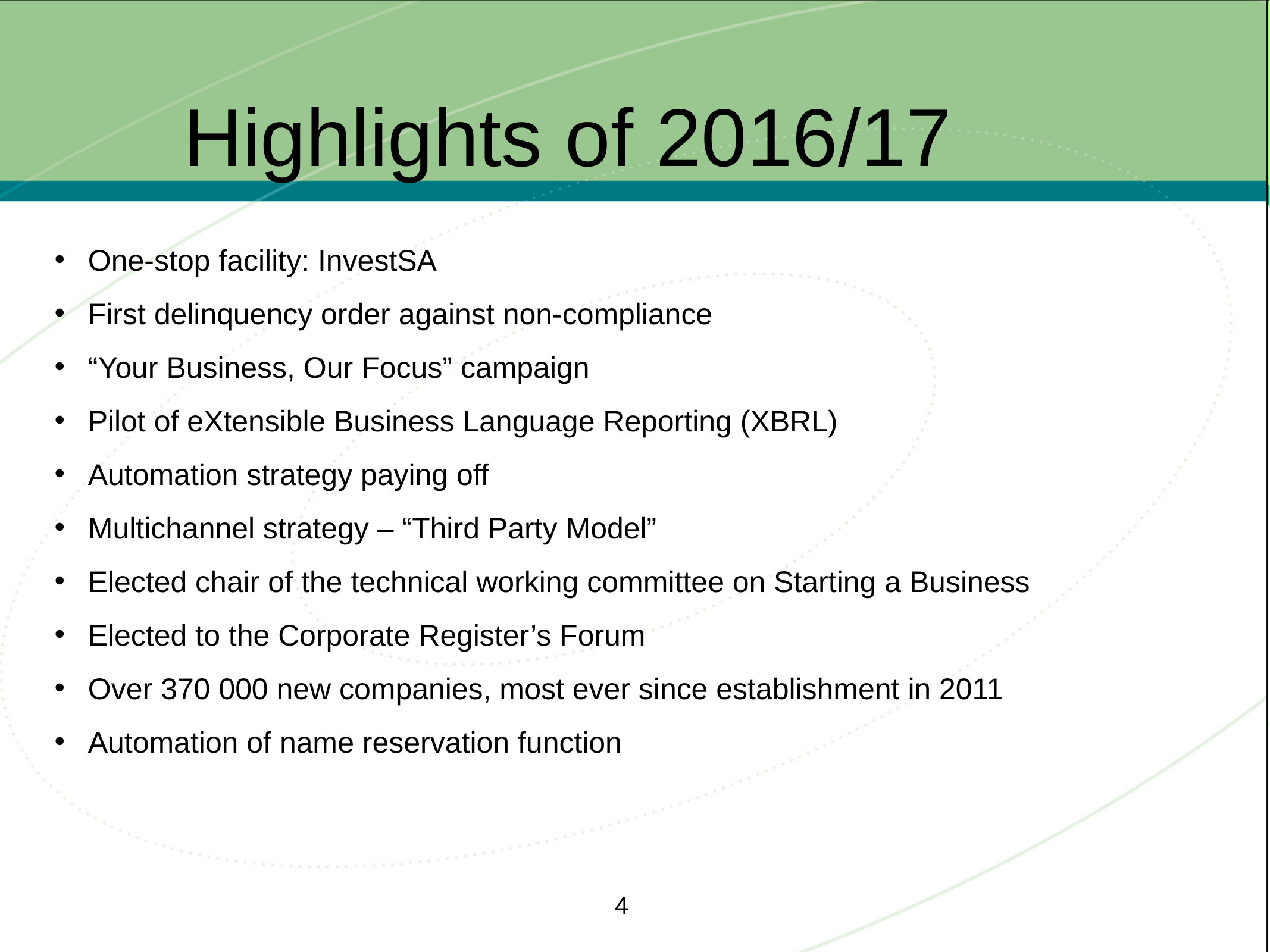

# Highlights of 2016/17
One-stop facility: InvestSA
First delinquency order against non-compliance
“Your Business, Our Focus” campaign
Pilot of eXtensible Business Language Reporting (XBRL)
Automation strategy paying off
Multichannel strategy – “Third Party Model”
Elected chair of the technical working committee on Starting a Business
Elected to the Corporate Register’s Forum
Over 370 000 new companies, most ever since establishment in 2011
Automation of name reservation function

4